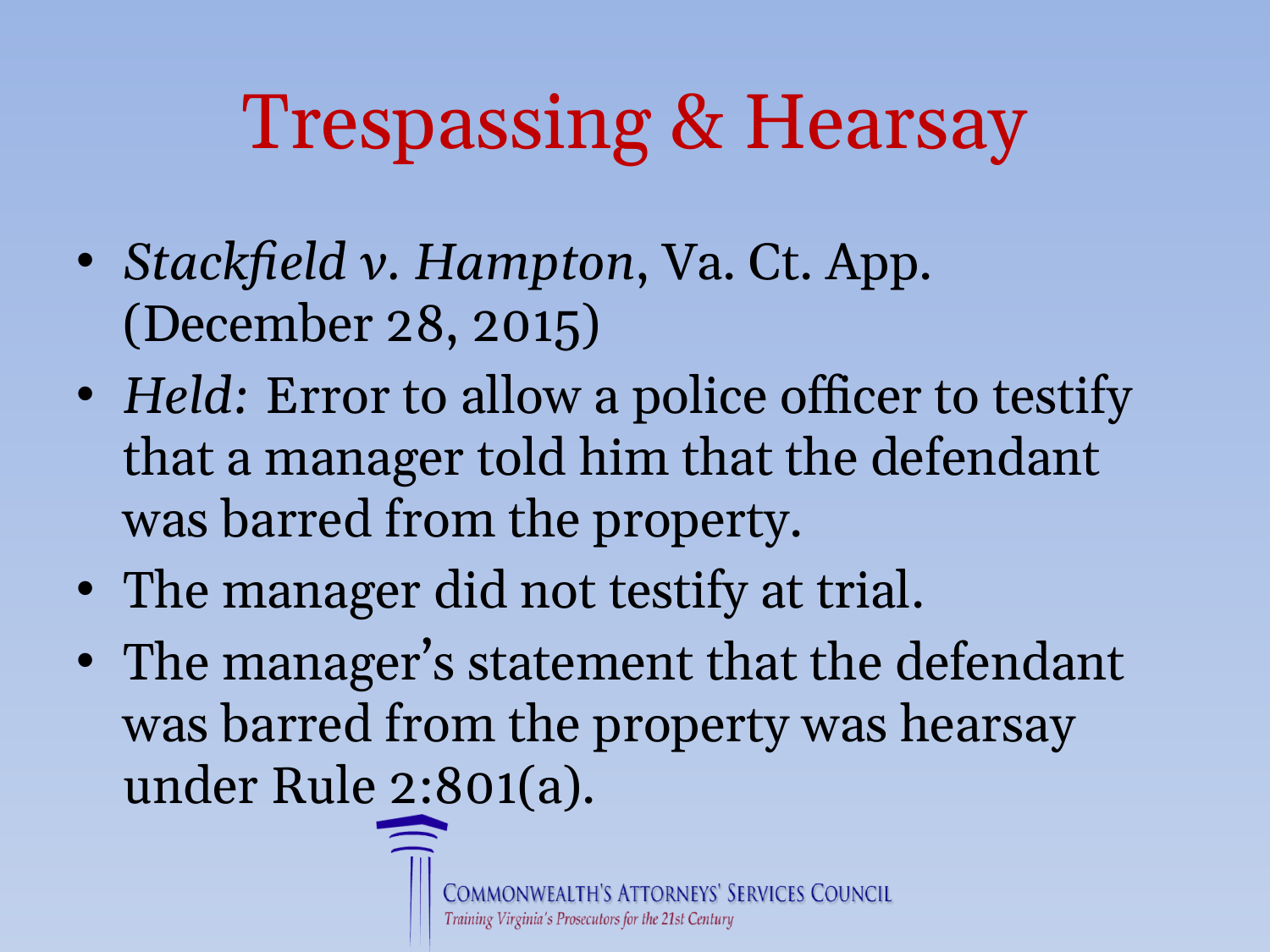

# Trespassing & Hearsay
Stackfield v. Hampton, Va. Ct. App. (December 28, 2015)
Held: Error to allow a police officer to testify that a manager told him that the defendant was barred from the property.
The manager did not testify at trial.
The manager’s statement that the defendant was barred from the property was hearsay under Rule 2:801(a).